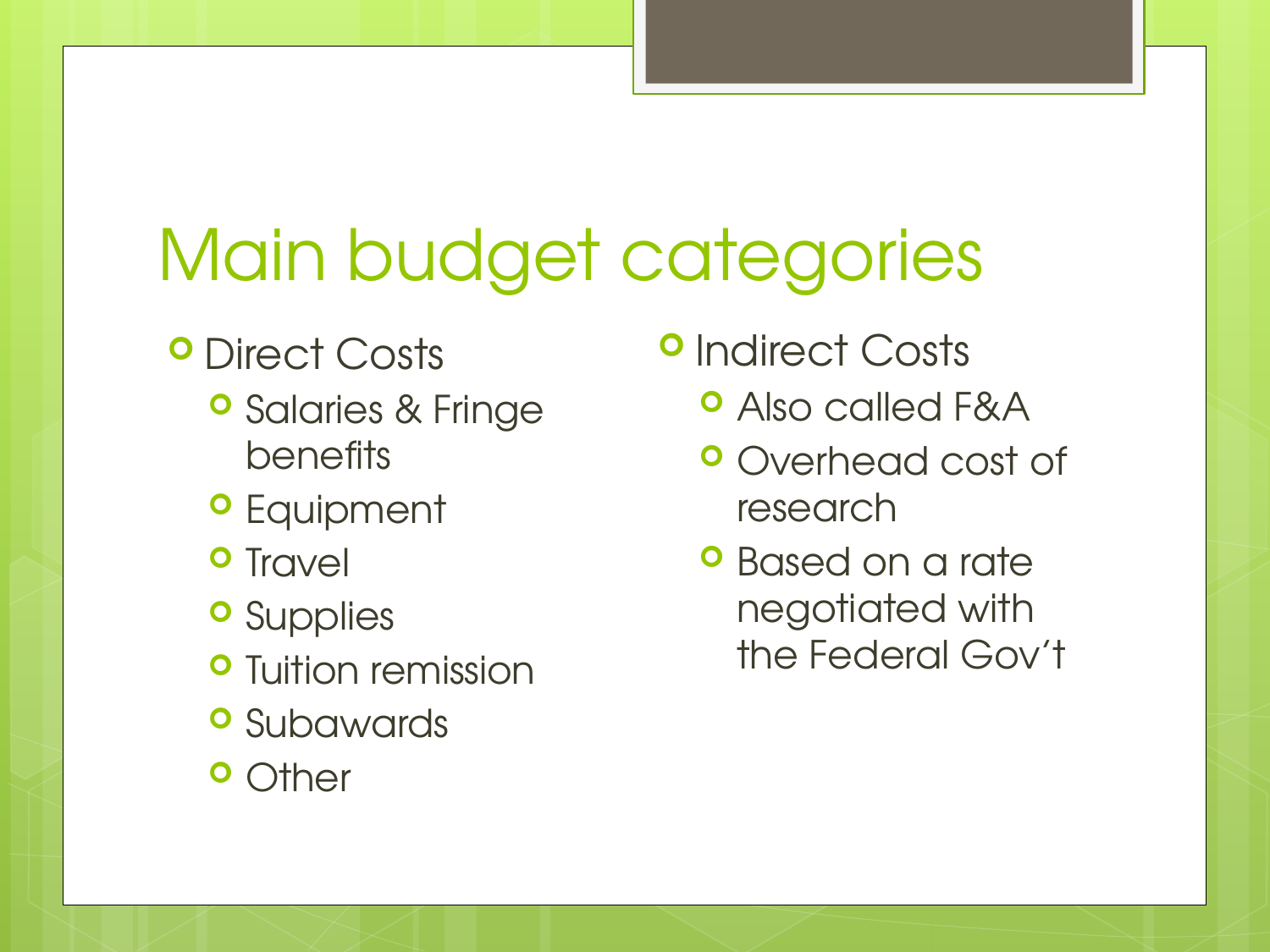

# Main budget categories
Indirect Costs
Also called F&A
Overhead cost of research
Based on a rate negotiated with the Federal Gov’t
Direct Costs
Salaries & Fringe benefits
Equipment
Travel
Supplies
Tuition remission
Subawards
Other